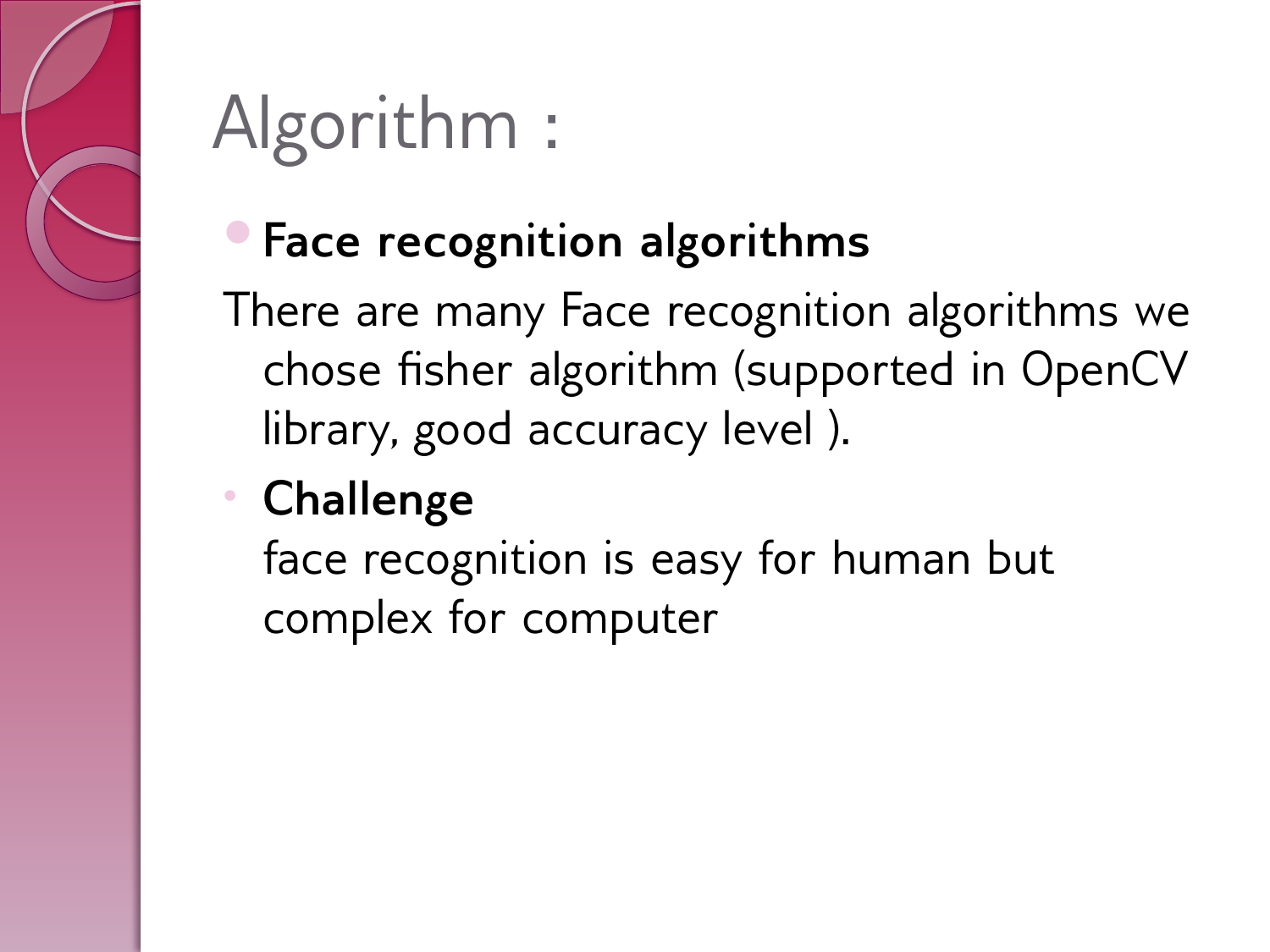

# Algorithm :
Face recognition algorithms
There are many Face recognition algorithms we chose fisher algorithm (supported in OpenCV library, good accuracy level ).
Challenge
face recognition is easy for human but complex for computer